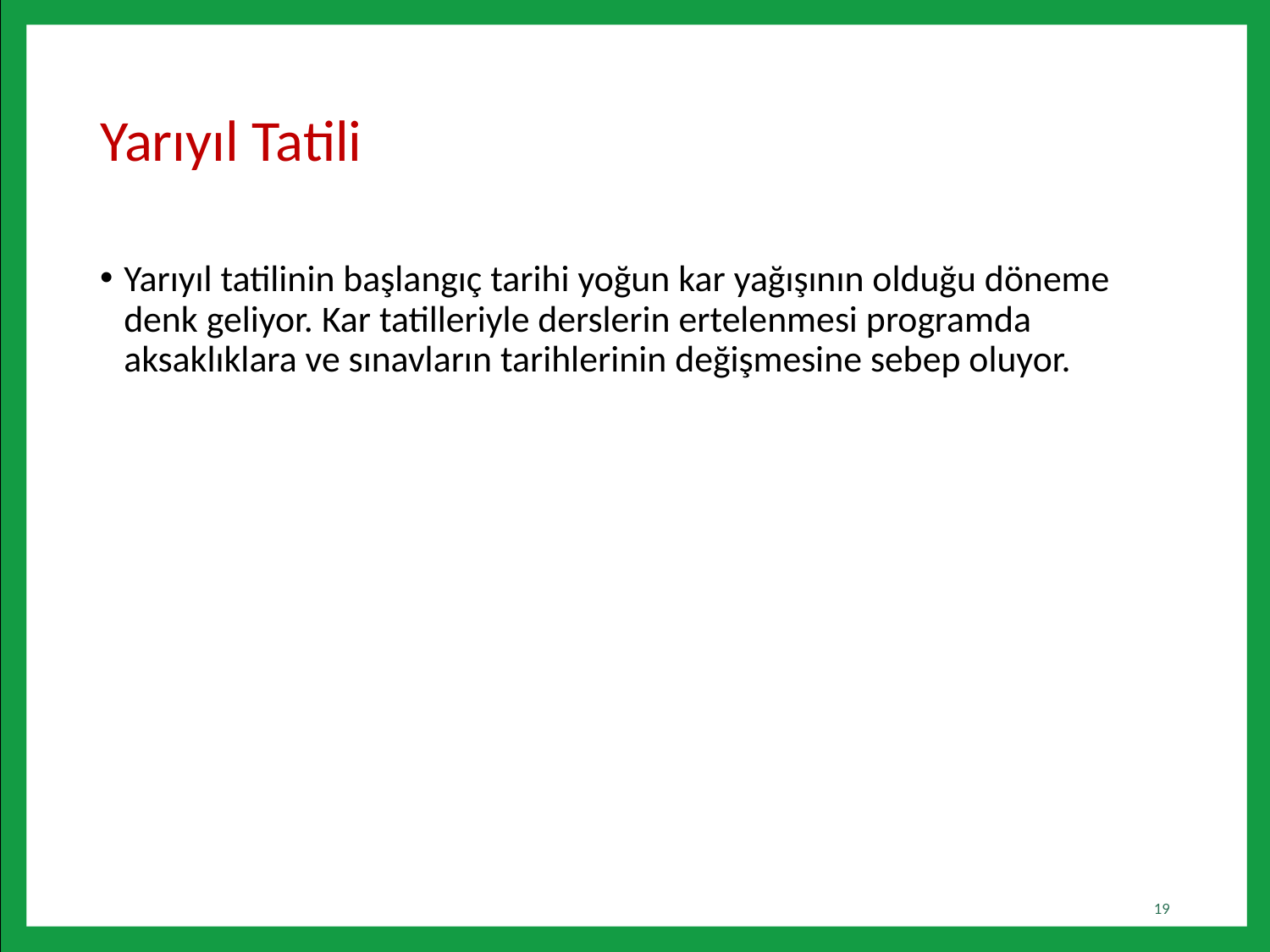

# Yarıyıl Tatili
Yarıyıl tatilinin başlangıç tarihi yoğun kar yağışının olduğu döneme denk geliyor. Kar tatilleriyle derslerin ertelenmesi programda aksaklıklara ve sınavların tarihlerinin değişmesine sebep oluyor.

19